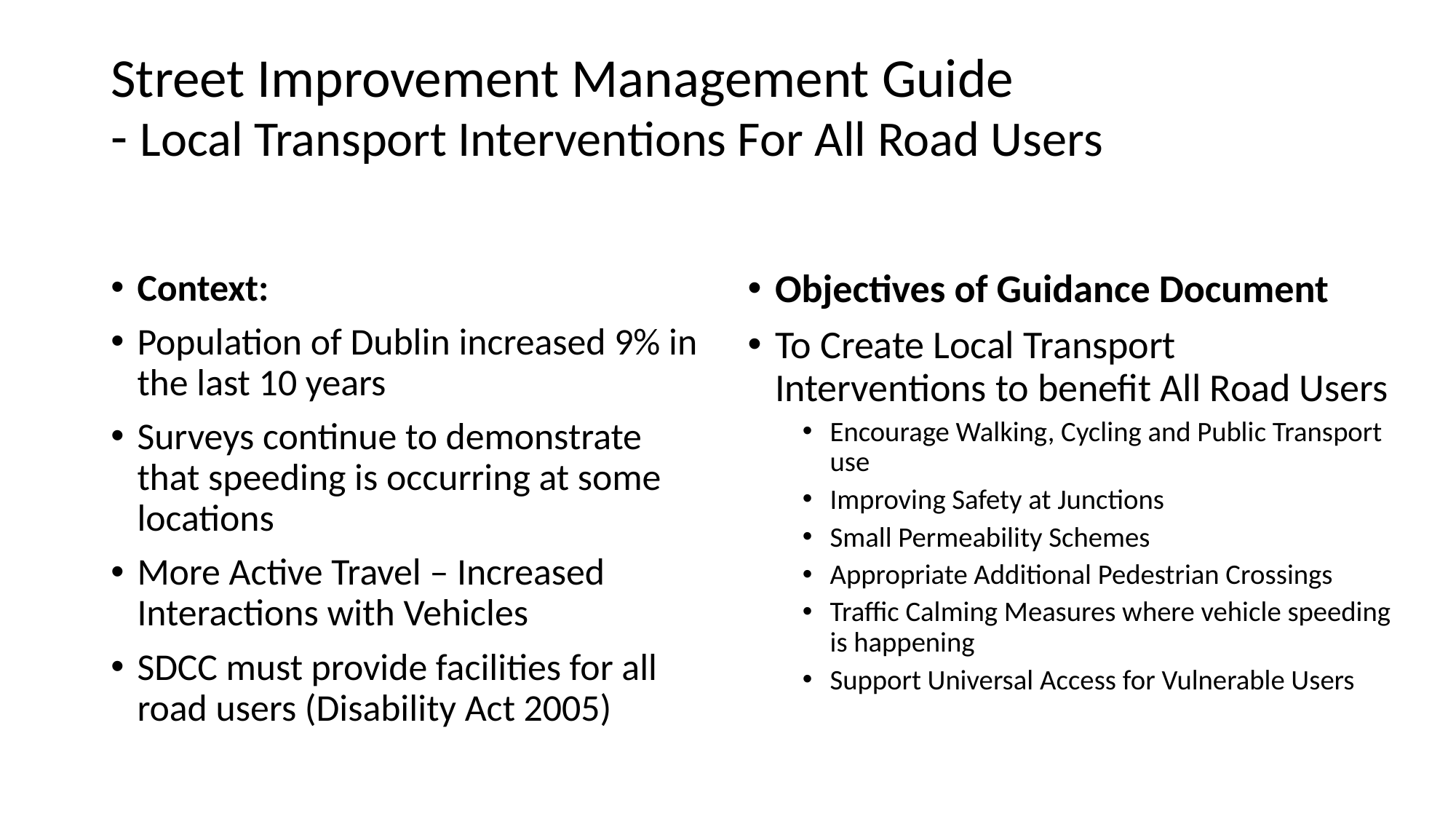

# Street Improvement Management Guide - Local Transport Interventions For All Road Users
Context:
Population of Dublin increased 9% in the last 10 years
Surveys continue to demonstrate that speeding is occurring at some locations
More Active Travel – Increased Interactions with Vehicles
SDCC must provide facilities for all road users (Disability Act 2005)
Objectives of Guidance Document
To Create Local Transport Interventions to benefit All Road Users
Encourage Walking, Cycling and Public Transport use
Improving Safety at Junctions
Small Permeability Schemes
Appropriate Additional Pedestrian Crossings
Traffic Calming Measures where vehicle speeding is happening
Support Universal Access for Vulnerable Users